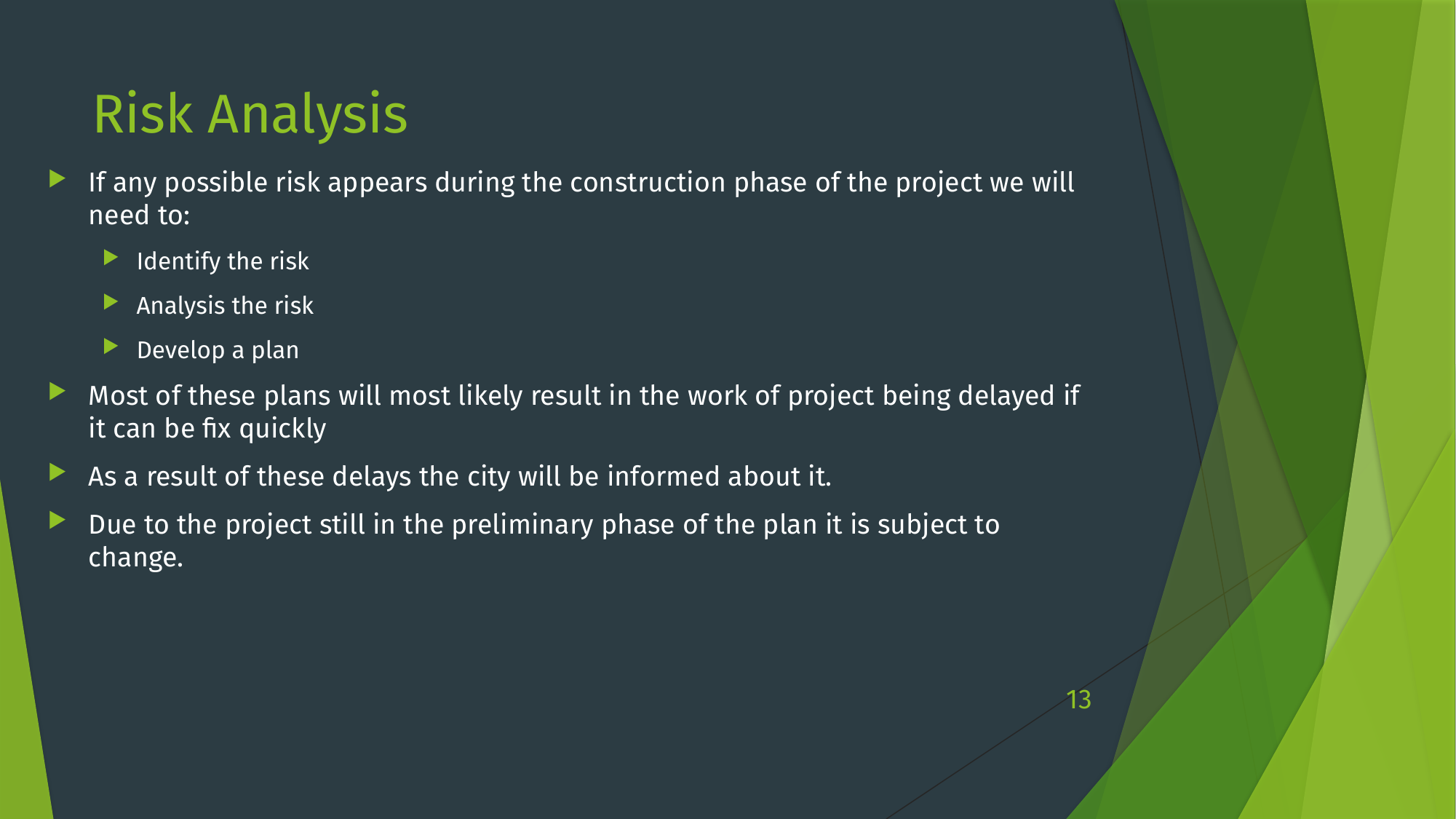

# Risk Analysis
If any possible risk appears during the construction phase of the project we will need to:
Identify the risk
Analysis the risk
Develop a plan
Most of these plans will most likely result in the work of project being delayed if it can be fix quickly
As a result of these delays the city will be informed about it.
Due to the project still in the preliminary phase of the plan it is subject to change.

13